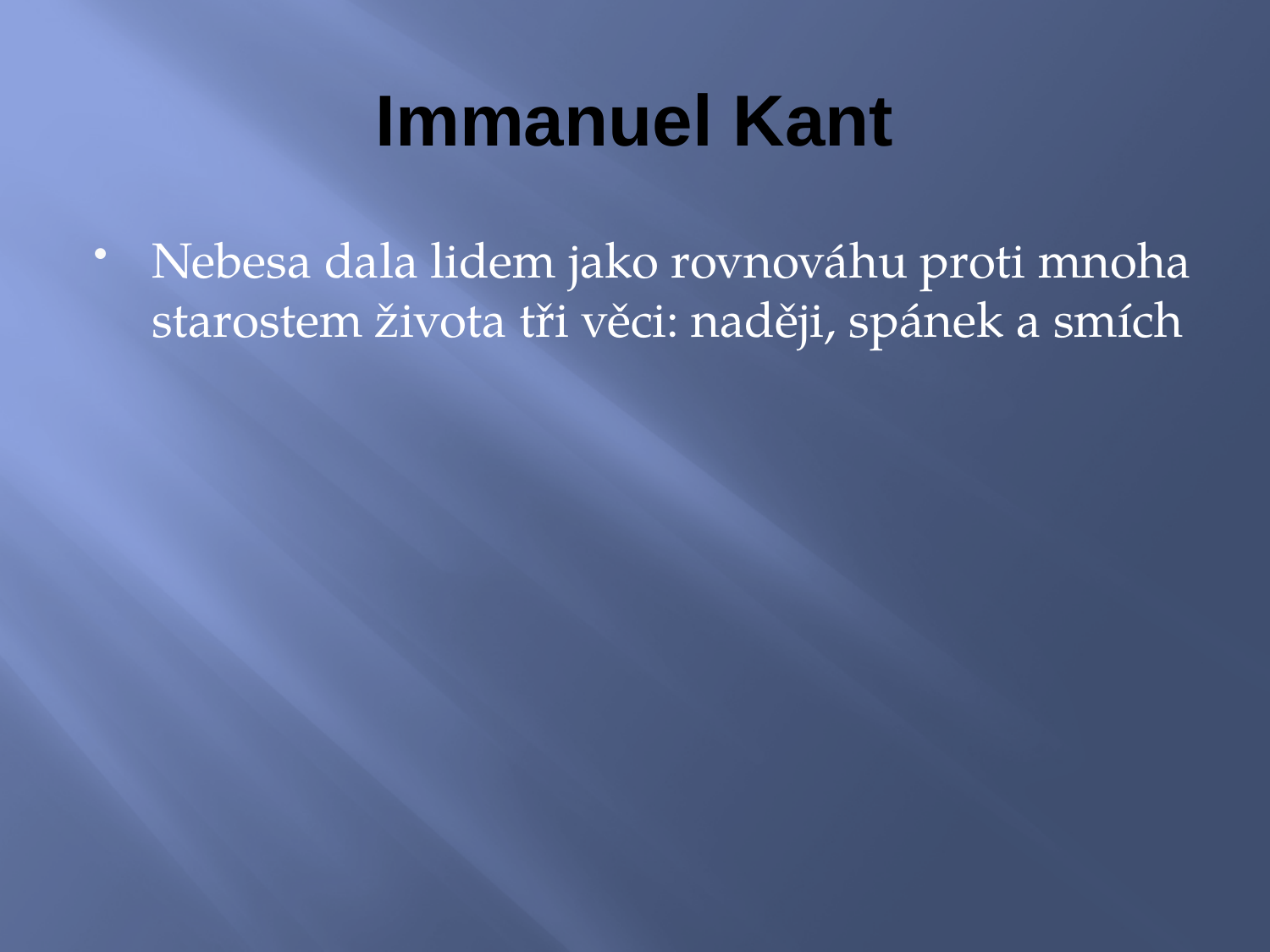

# Immanuel Kant
Nebesa dala lidem jako rovnováhu proti mnoha starostem života tři věci: naději, spánek a smích